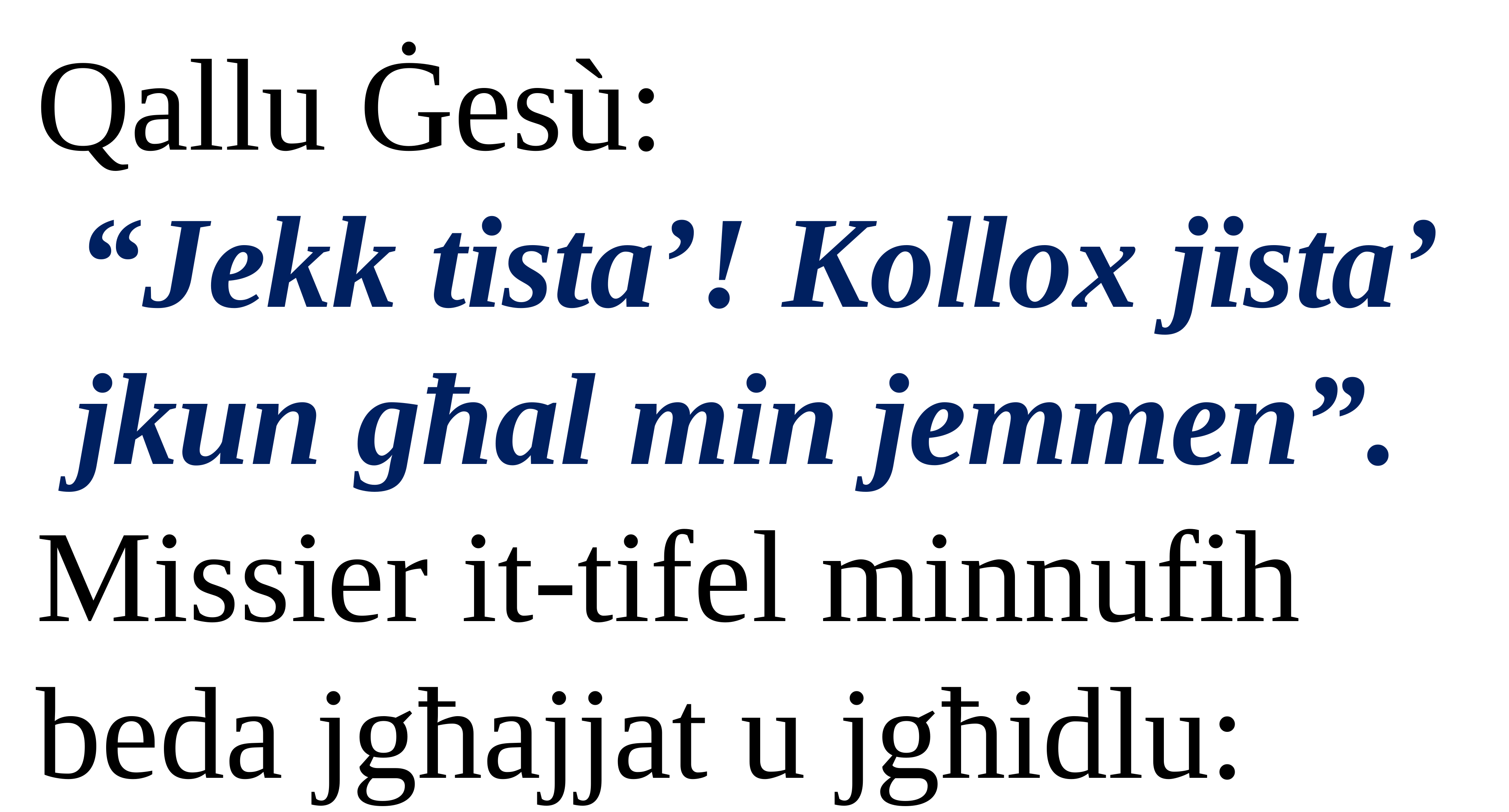

Qallu Ġesù:
“Jekk tista’! Kollox jista’ jkun għal min jemmen”.
Missier it-tifel minnufih beda jgħajjat u jgħidlu: